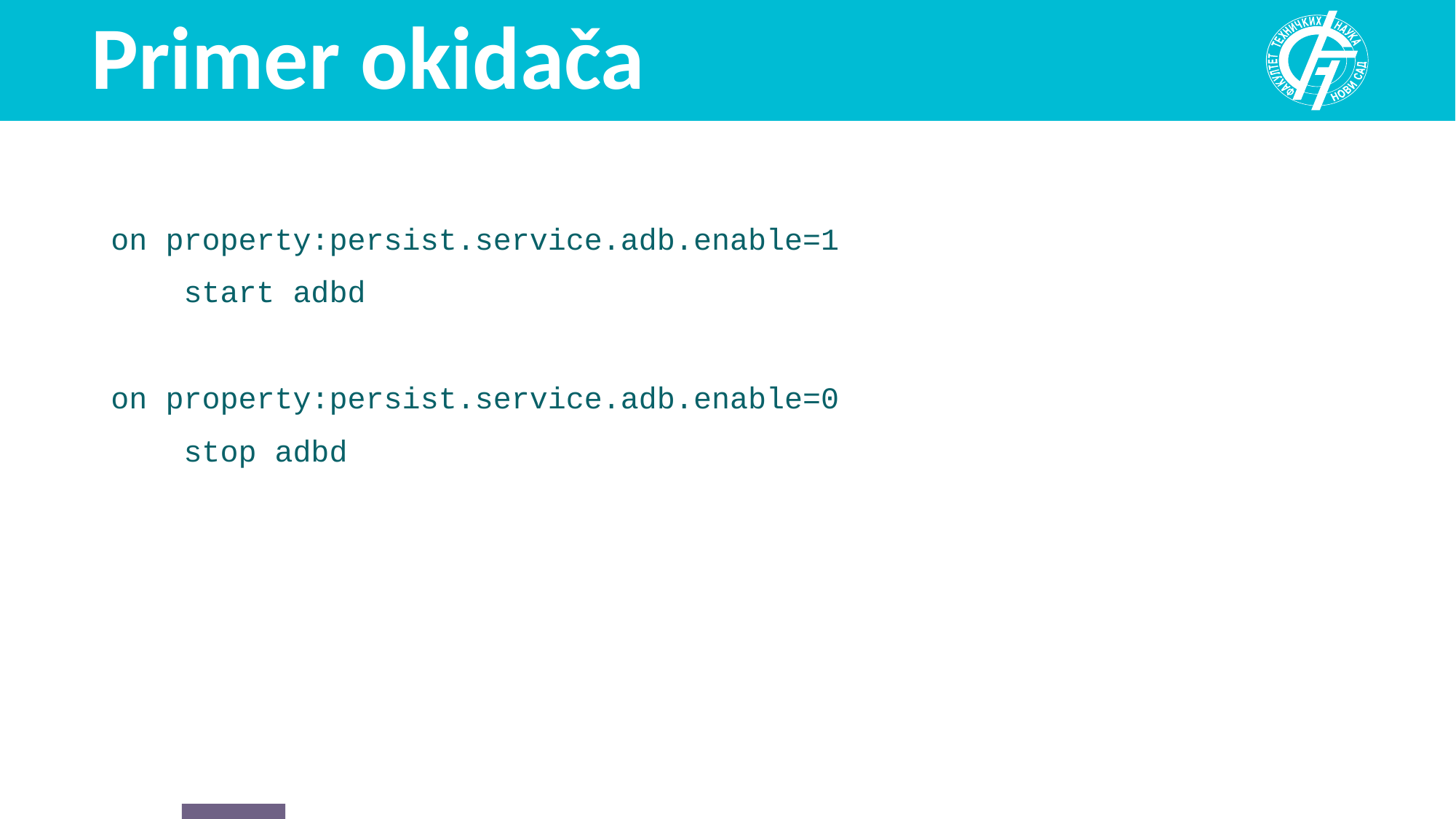

# Primer okidača
on property:persist.service.adb.enable=1
    start adbd

on property:persist.service.adb.enable=0
    stop adbd